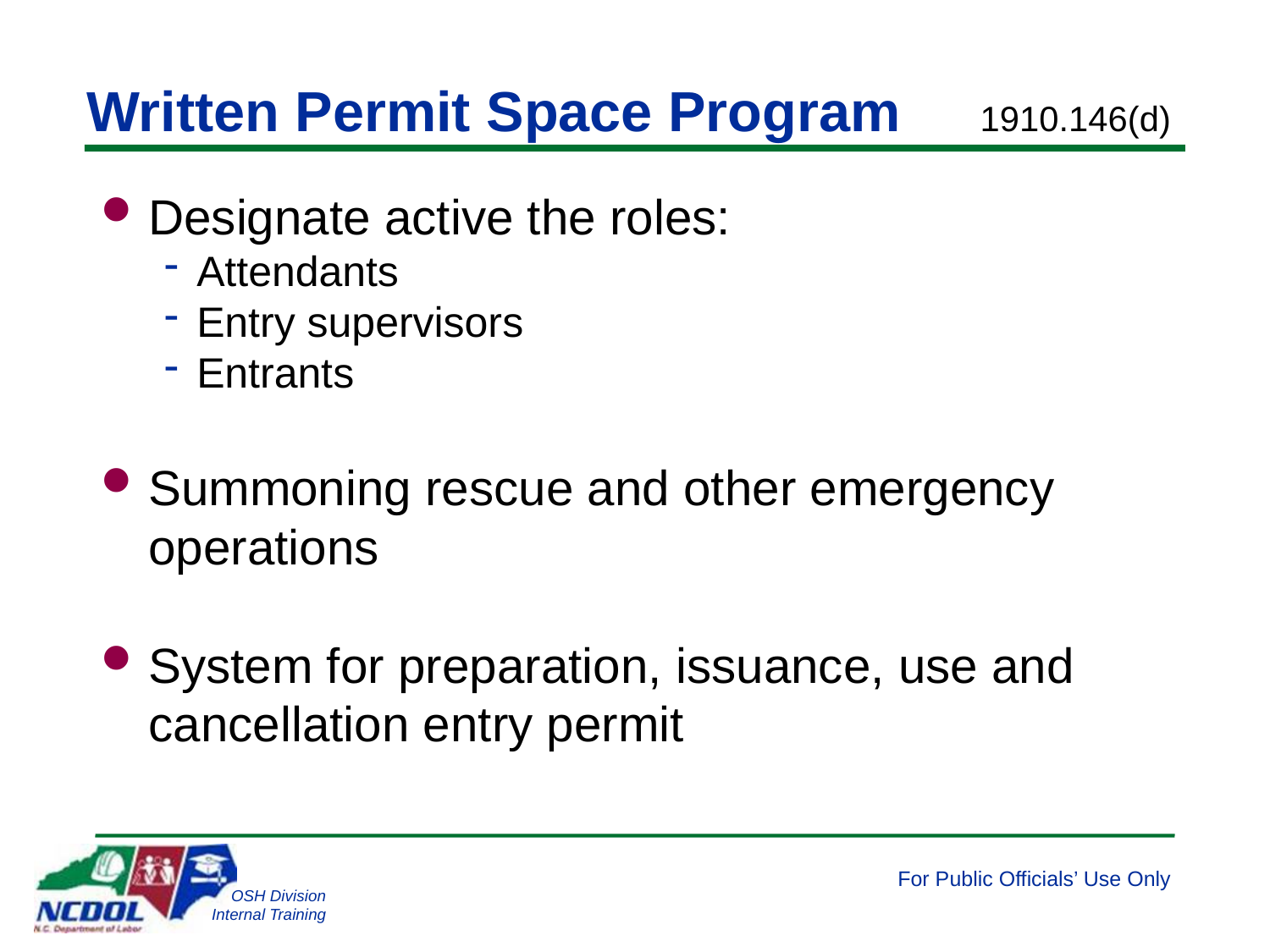

# Written Permit Space Program
1910.146(d)

Designate active the roles:
Attendants
Entry supervisors
Entrants

Summoning rescue and other emergency operations

System for preparation, issuance, use and cancellation entry permit